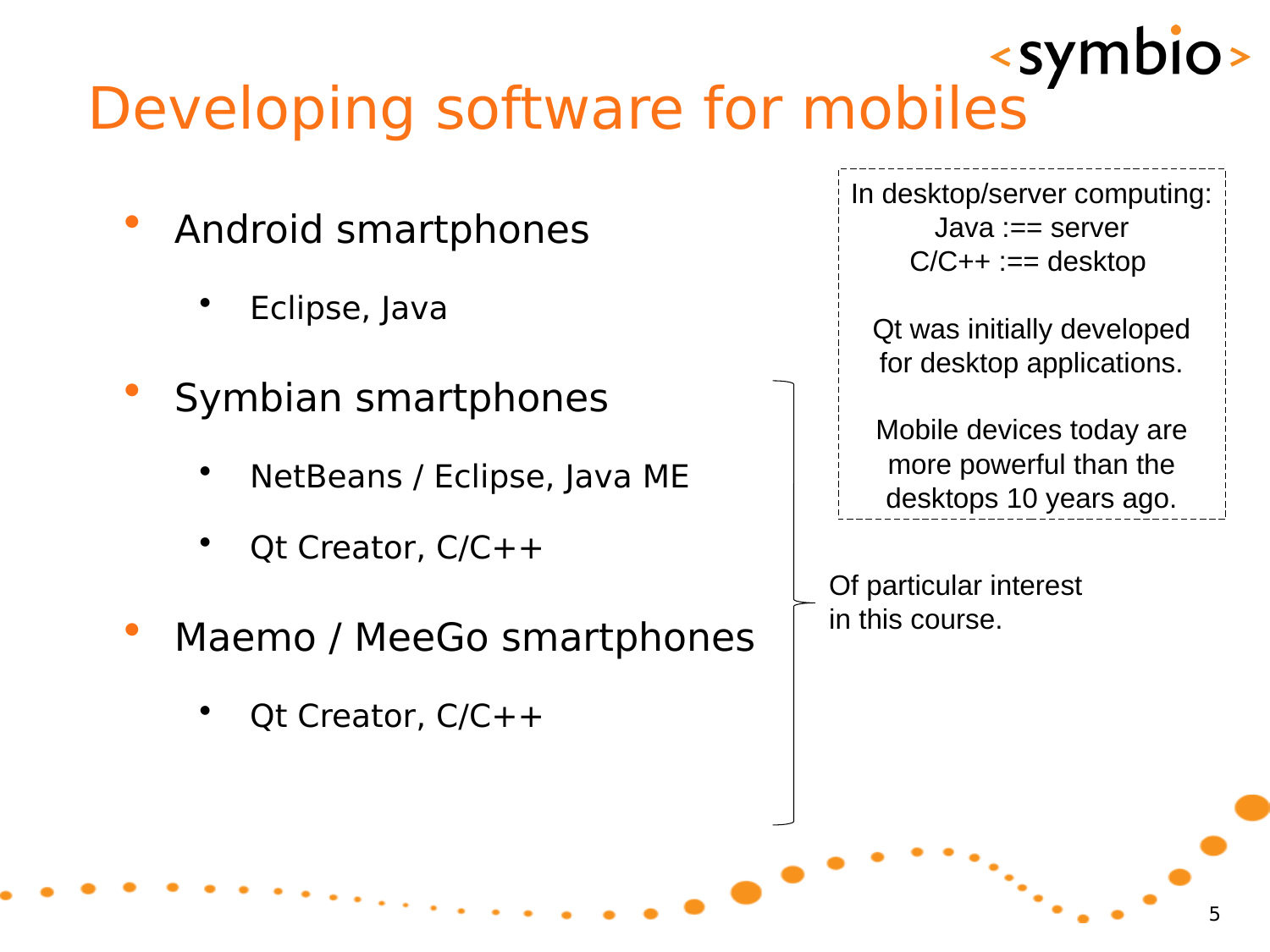

# Developing software for mobiles
In desktop/server computing:
Java :== server
C/C++ :== desktop

Qt was initially developed
for desktop applications.

Mobile devices today are
more powerful than the
desktops 10 years ago.
Android smartphones
Eclipse, Java
Symbian smartphones
NetBeans / Eclipse, Java ME
Qt Creator, C/C++
Maemo / MeeGo smartphones
Qt Creator, C/C++

Of particular interest
in this course.
5